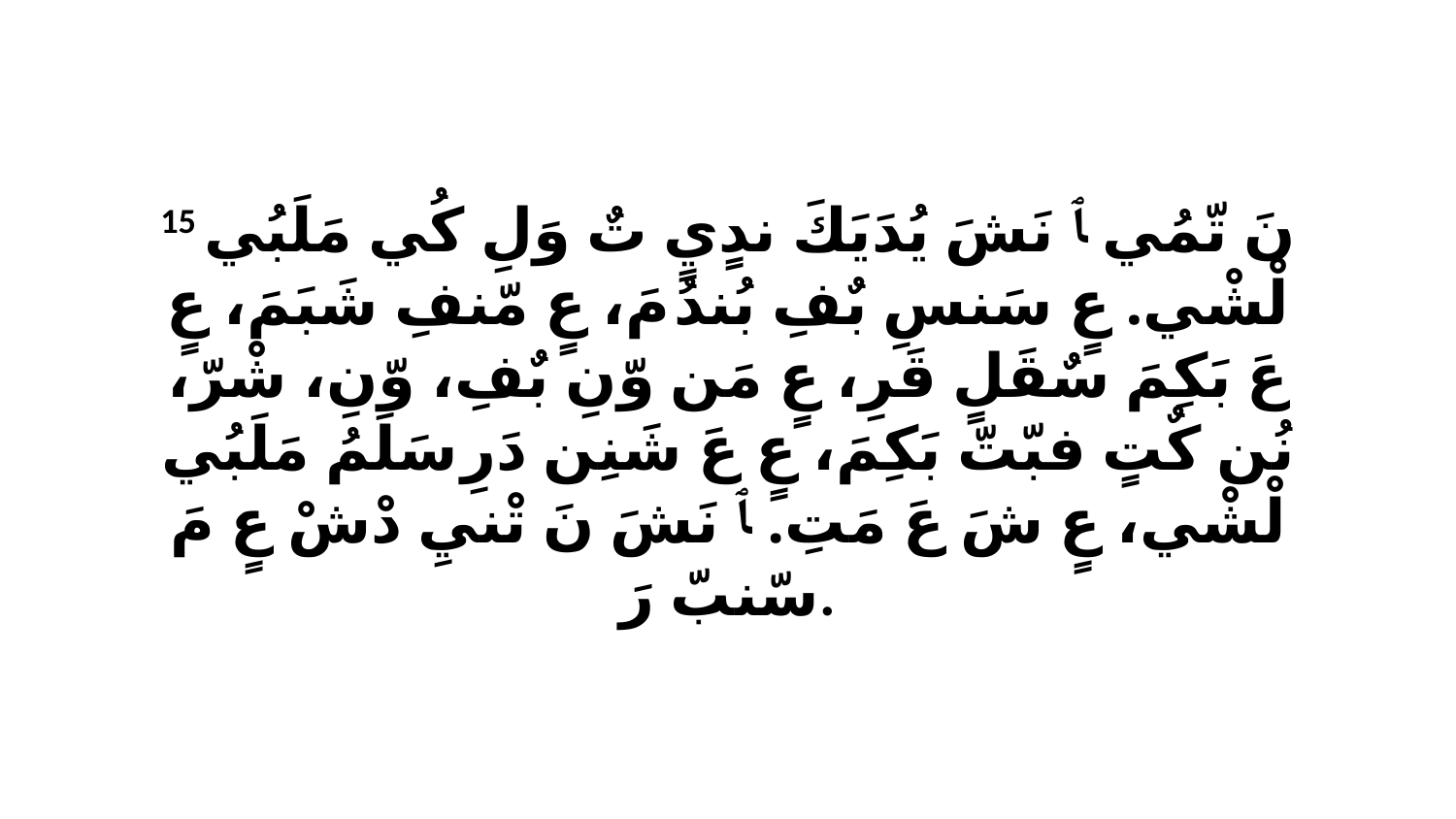

15 نَ تّمُي ﭑ نَشَ يُدَيَكَ ندٍيٍ تٌ وَلِ كُي مَلَبُي لْشْي. عٍ سَنسِ بٌفِ بُندُ مَ، عٍ مّنفِ شَبَمَ، عٍ عَ بَكِمَ سٌقَلٍ قَرِ، عٍ مَن وّنِ بٌفِ، وّنِ، شْرّ، نُن كٌتٍ فبّتّ بَكِمَ، عٍ عَ شَنِن دَرِ سَلَمُ مَلَبُي لْشْي، عٍ شَ عَ مَتِ. ﭑ نَشَ نَ تْنيِ دْشْ عٍ مَ سّنبّ رَ.